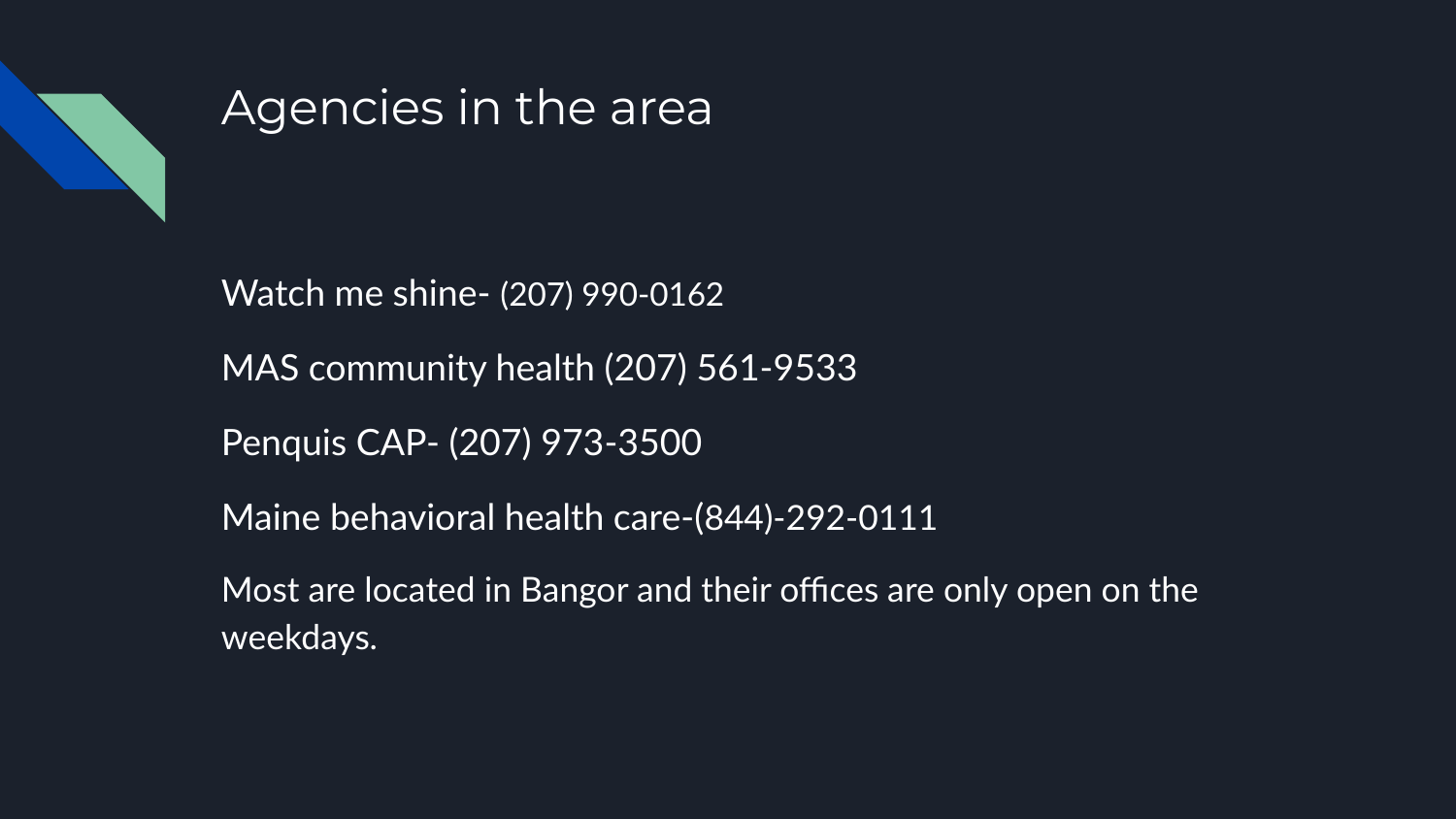

# Agencies in the area
Watch me shine- (207) 990-0162
MAS community health (207) 561-9533
Penquis CAP- (207) 973-3500
Maine behavioral health care-(844)-292-0111
Most are located in Bangor and their offices are only open on the weekdays.